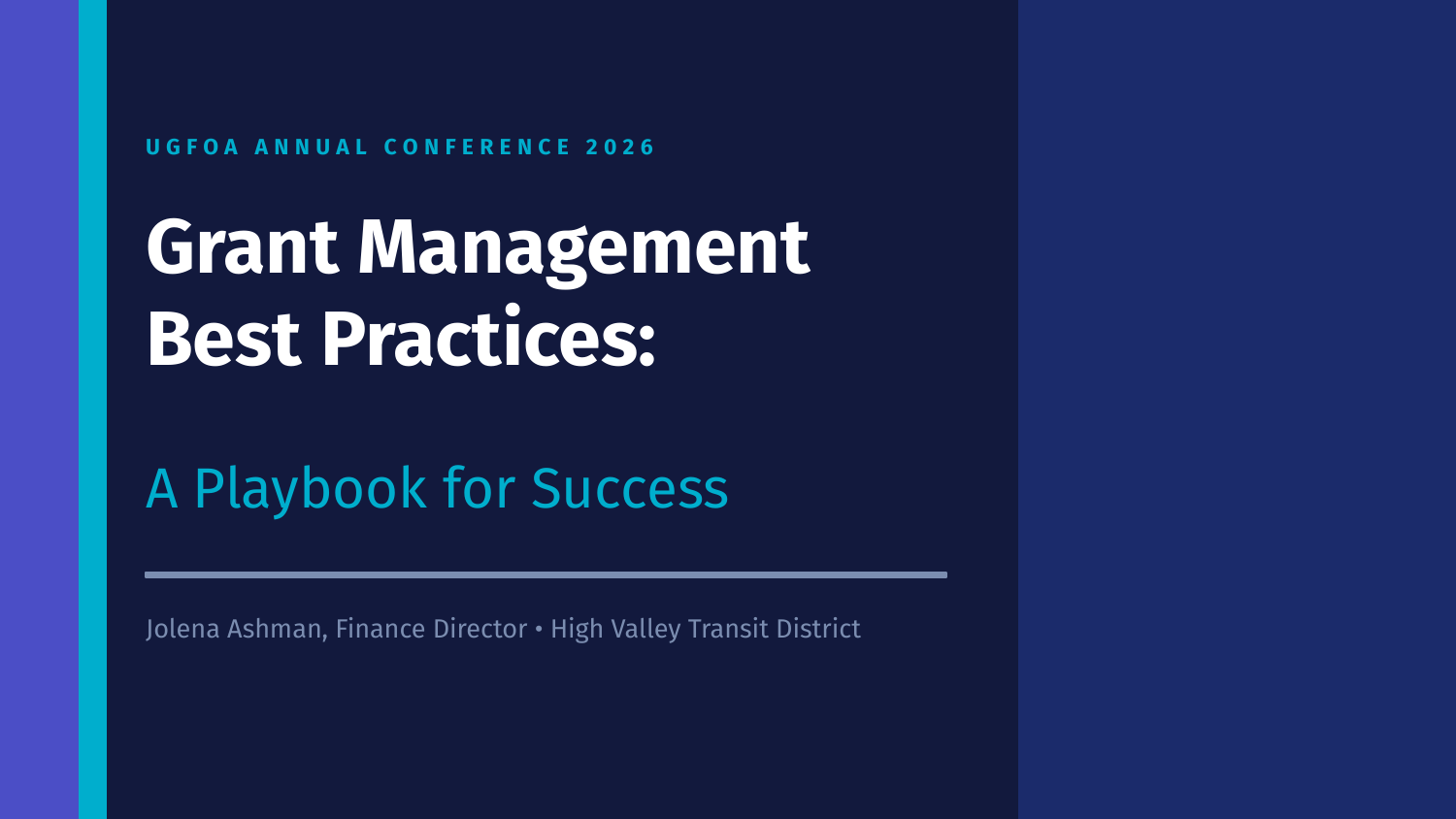

UGFOA ANNUAL CONFERENCE 2026
Grant Management
Best Practices:
A Playbook for Success

Jolena Ashman, Finance Director • High Valley Transit District